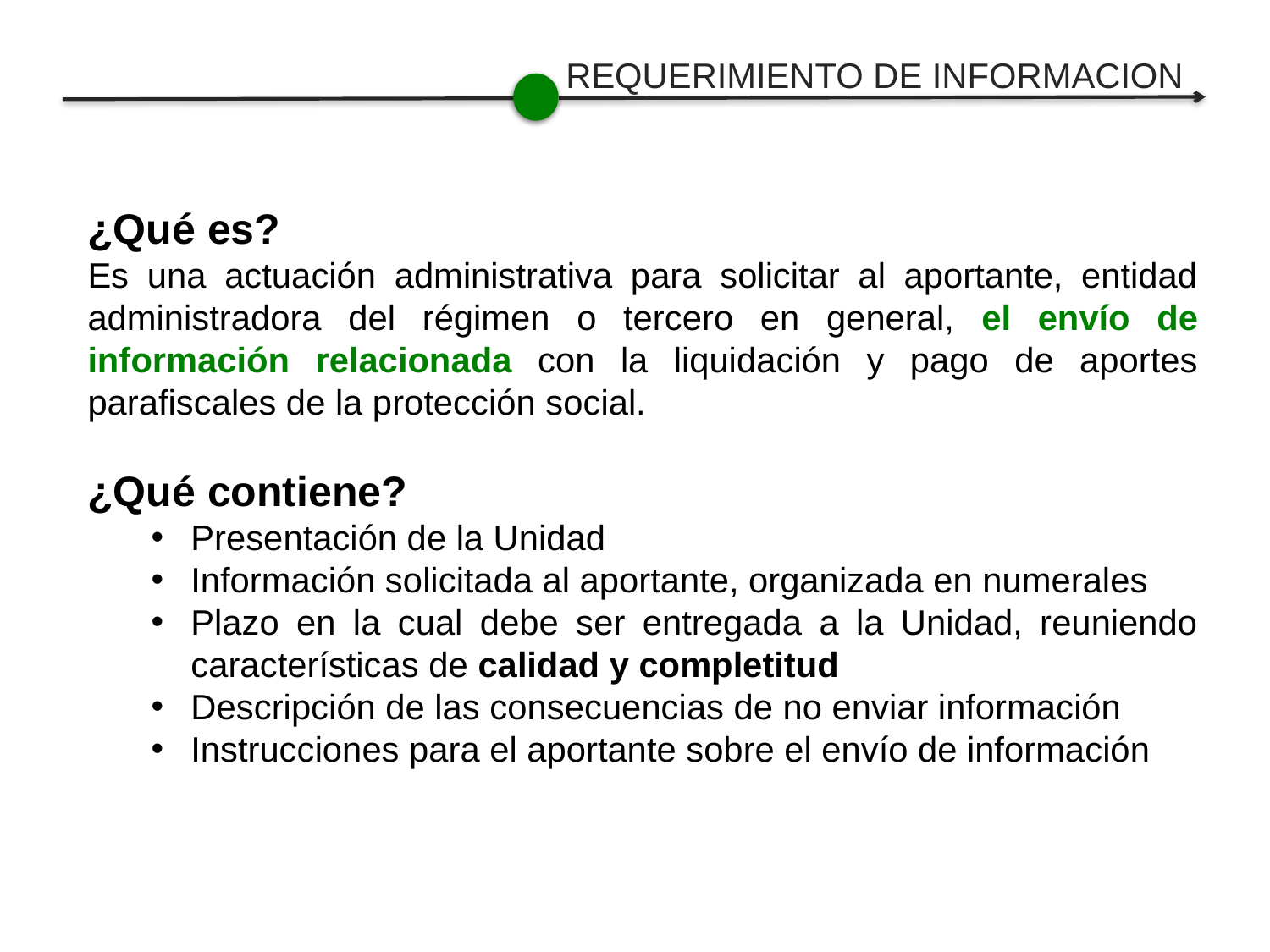

REQUERIMIENTO DE INFORMACION

¿Qué es?
Es una actuación administrativa para solicitar al aportante, entidad administradora del régimen o tercero en general, el envío de información relacionada con la liquidación y pago de aportes parafiscales de la protección social.

¿Qué contiene?
Presentación de la Unidad
Información solicitada al aportante, organizada en numerales
Plazo en la cual debe ser entregada a la Unidad, reuniendo características de calidad y completitud
Descripción de las consecuencias de no enviar información
Instrucciones para el aportante sobre el envío de información